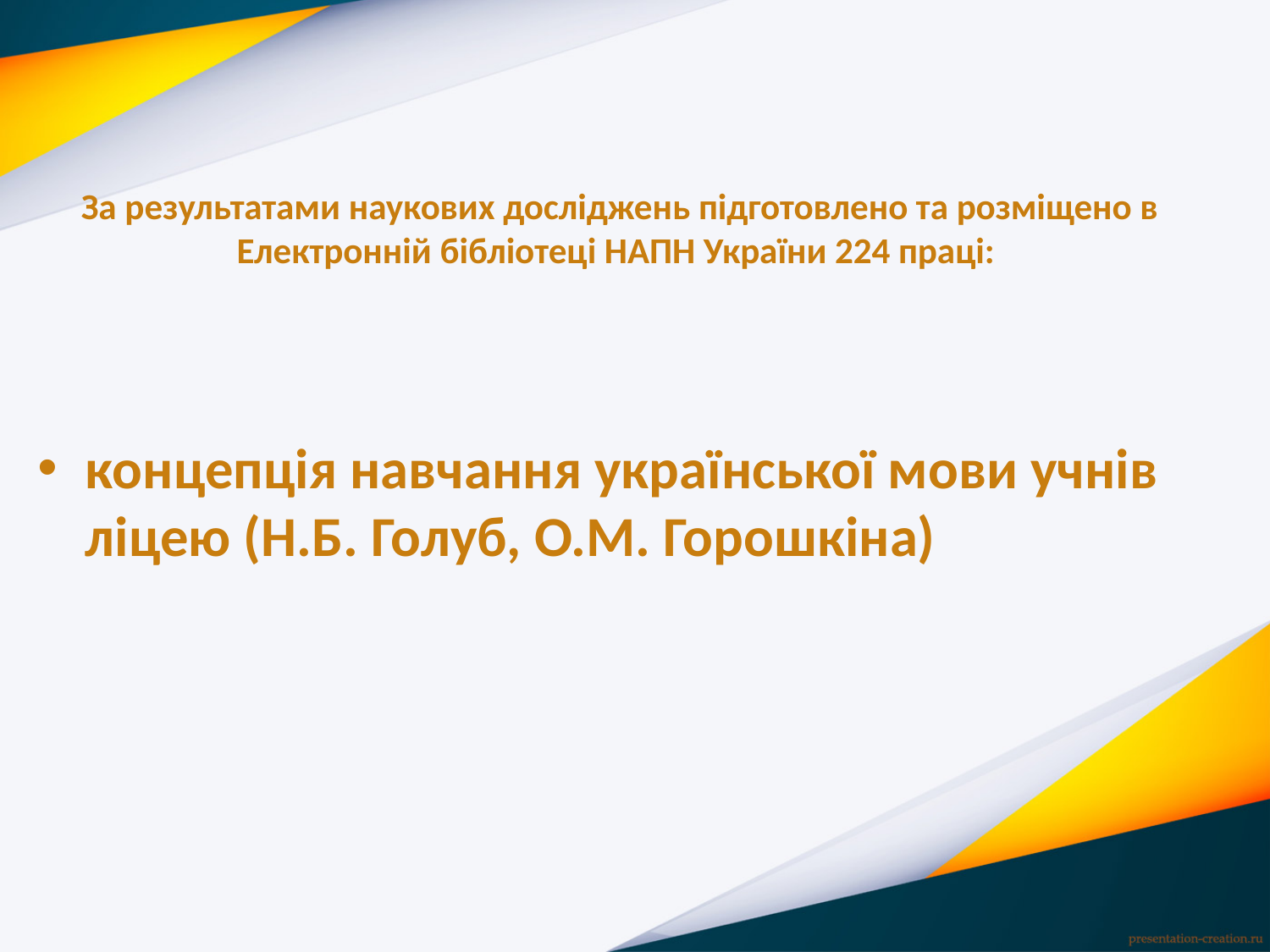

# За результатами наукових досліджень підготовлено та розміщено в Електронній бібліотеці НАПН України 224 праці:
концепція навчання української мови учнів ліцею (Н.Б. Голуб, О.М. Горошкіна)